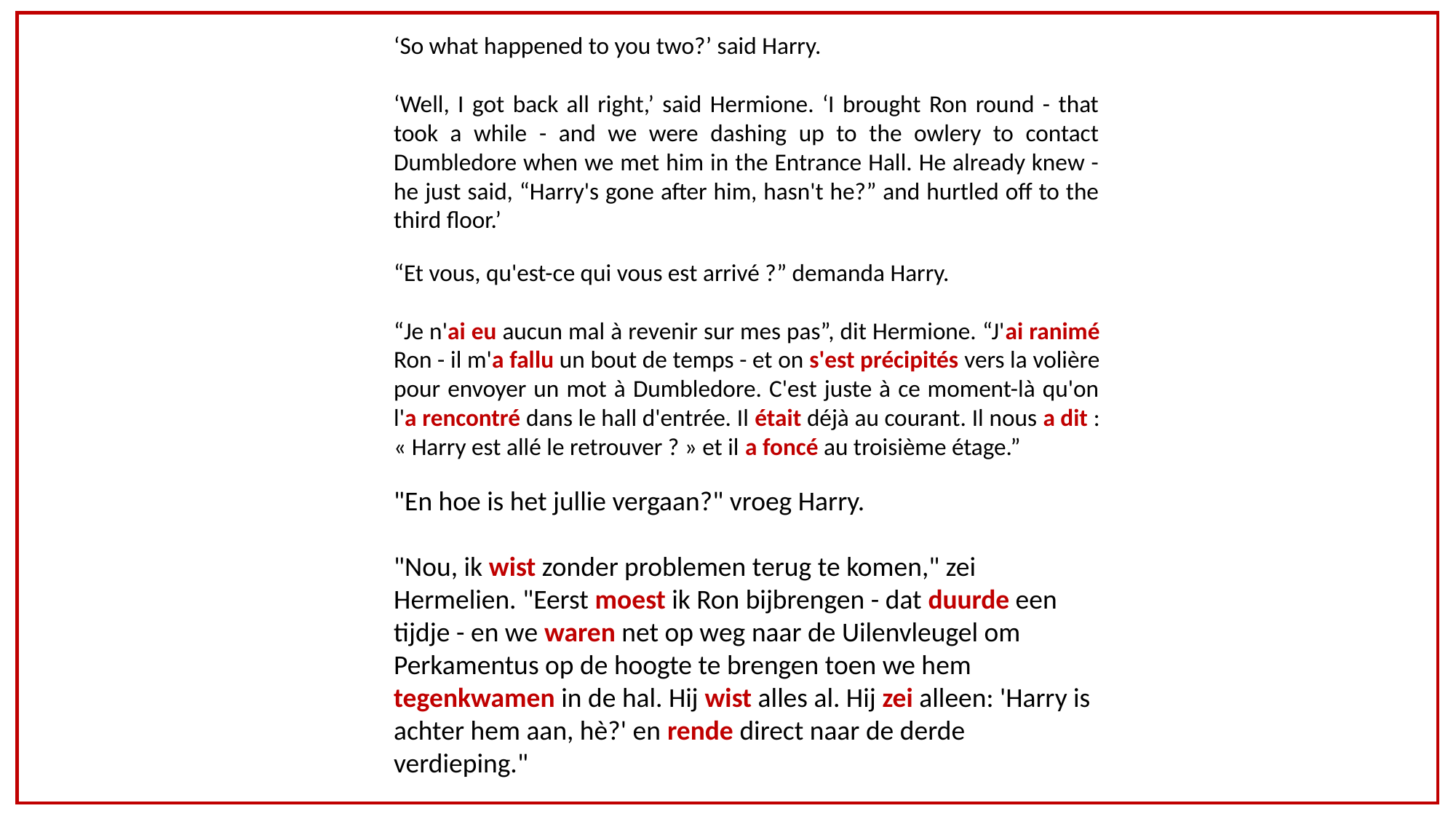

‘So what happened to you two?’ said Harry.

‘Well, I got back all right,’ said Hermione. ‘I brought Ron round - that took a while - and we were dashing up to the owlery to contact Dumbledore when we met him in the Entrance Hall. He already knew - he just said, “Harry's gone after him, hasn't he?” and hurtled off to the third floor.’
“Et vous, qu'est-ce qui vous est arrivé ?” demanda Harry.

“Je n'ai eu aucun mal à revenir sur mes pas”, dit Hermione. “J'ai ranimé Ron - il m'a fallu un bout de temps - et on s'est précipités vers la volière pour envoyer un mot à Dumbledore. C'est juste à ce moment-là qu'on l'a rencontré dans le hall d'entrée. Il était déjà au courant. Il nous a dit : « Harry est allé le retrouver ? » et il a foncé au troisième étage.”
"En hoe is het jullie vergaan?" vroeg Harry.

"Nou, ik wist zonder problemen terug te komen," zei Hermelien. "Eerst moest ik Ron bijbrengen - dat duurde een tijdje - en we waren net op weg naar de Uilenvleugel om Perkamentus op de hoogte te brengen toen we hem tegenkwamen in de hal. Hij wist alles al. Hij zei alleen: 'Harry is achter hem aan, hè?' en rende direct naar de derde verdieping."